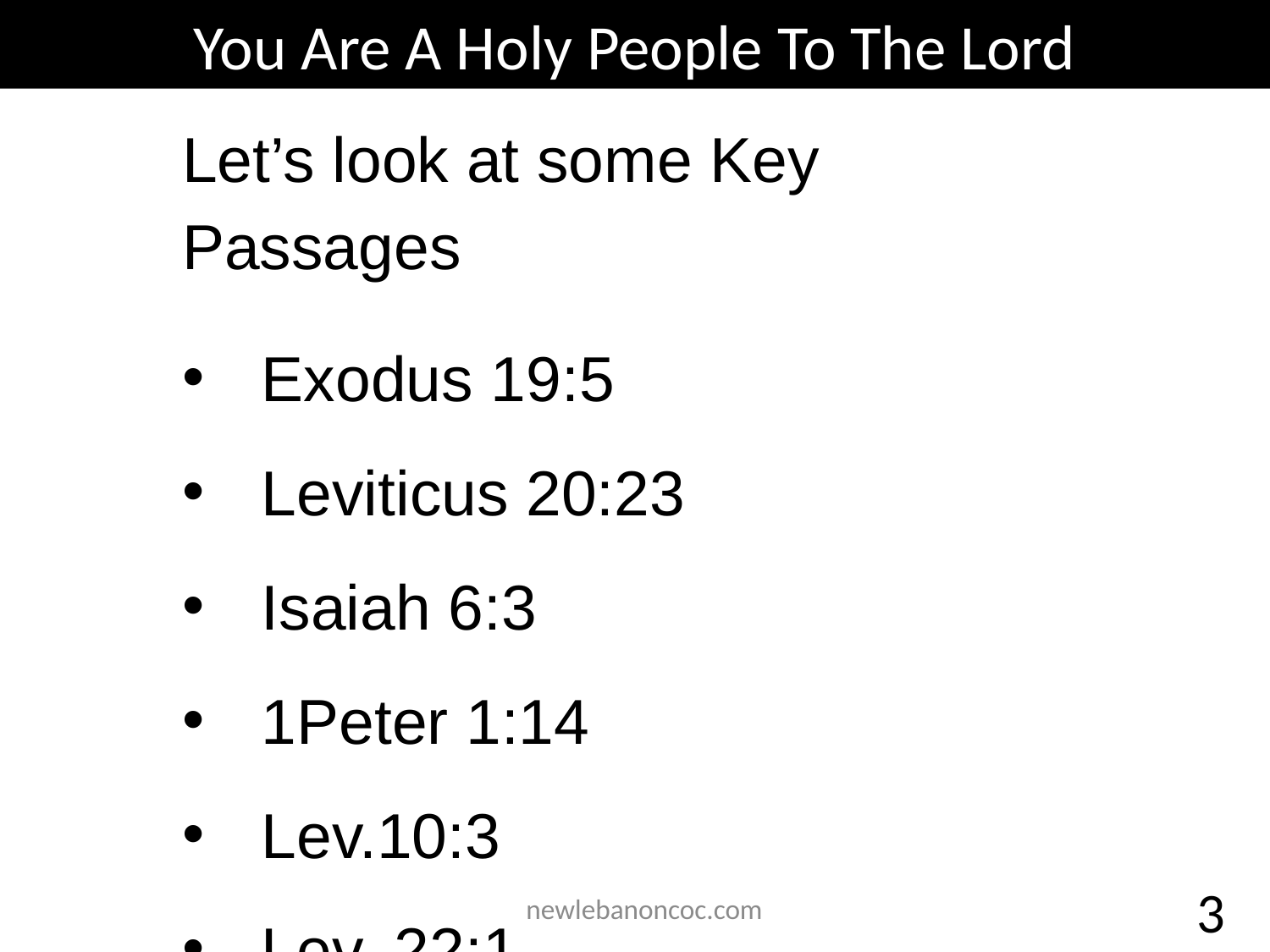

You Are A Holy People To The Lord
Let’s look at some Key Passages
Exodus 19:5
Leviticus 20:23
Isaiah 6:3
1Peter 1:14
Lev.10:3
Lev. 22:1
3
   newlebanoncoc.com